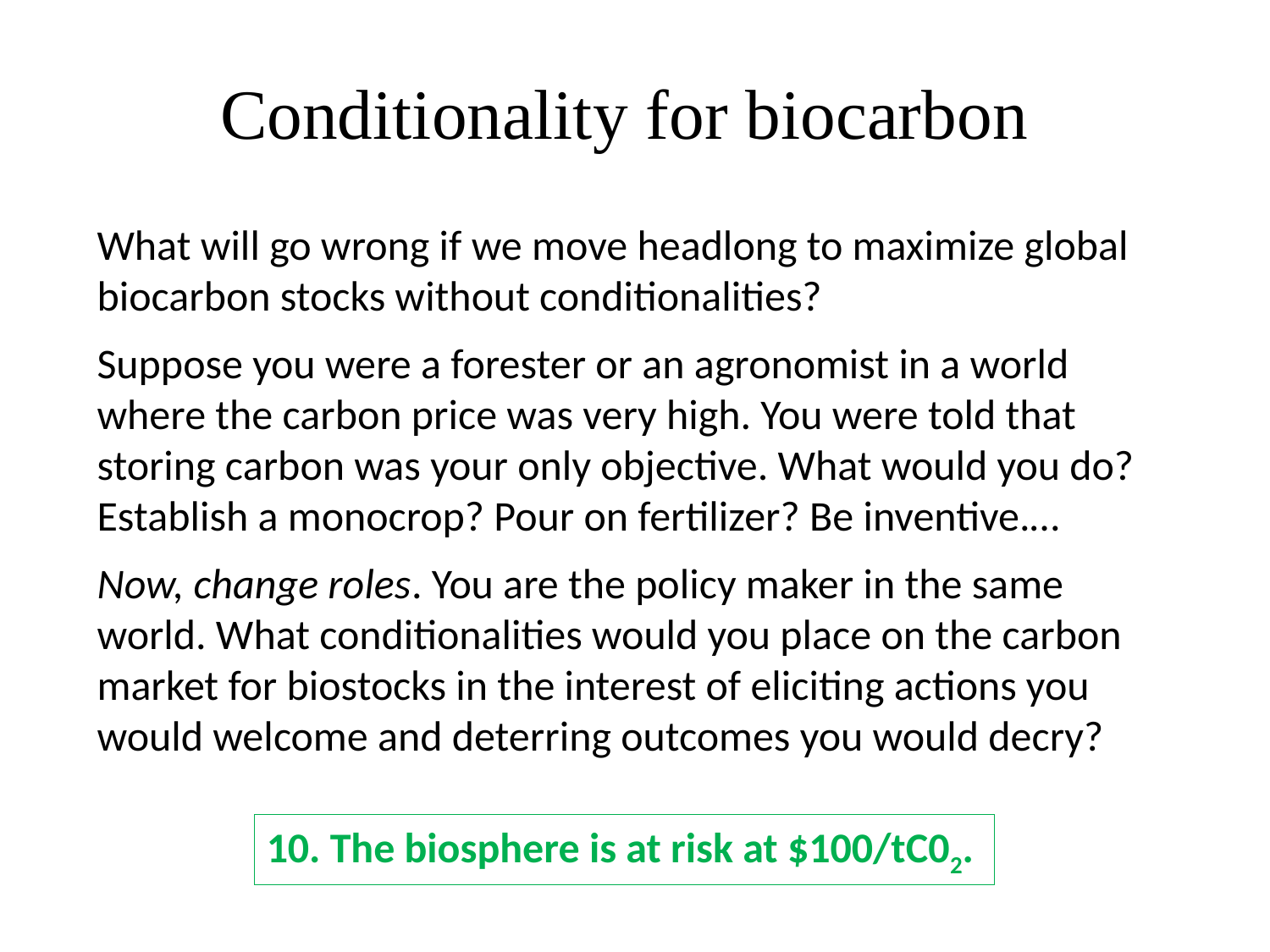

# Conditionality for biocarbon
What will go wrong if we move headlong to maximize global biocarbon stocks without conditionalities?

Suppose you were a forester or an agronomist in a world where the carbon price was very high. You were told that storing carbon was your only objective. What would you do? Establish a monocrop? Pour on fertilizer? Be inventive.…

Now, change roles. You are the policy maker in the same world. What conditionalities would you place on the carbon market for biostocks in the interest of eliciting actions you would welcome and deterring outcomes you would decry?
10. The biosphere is at risk at $100/tC02.